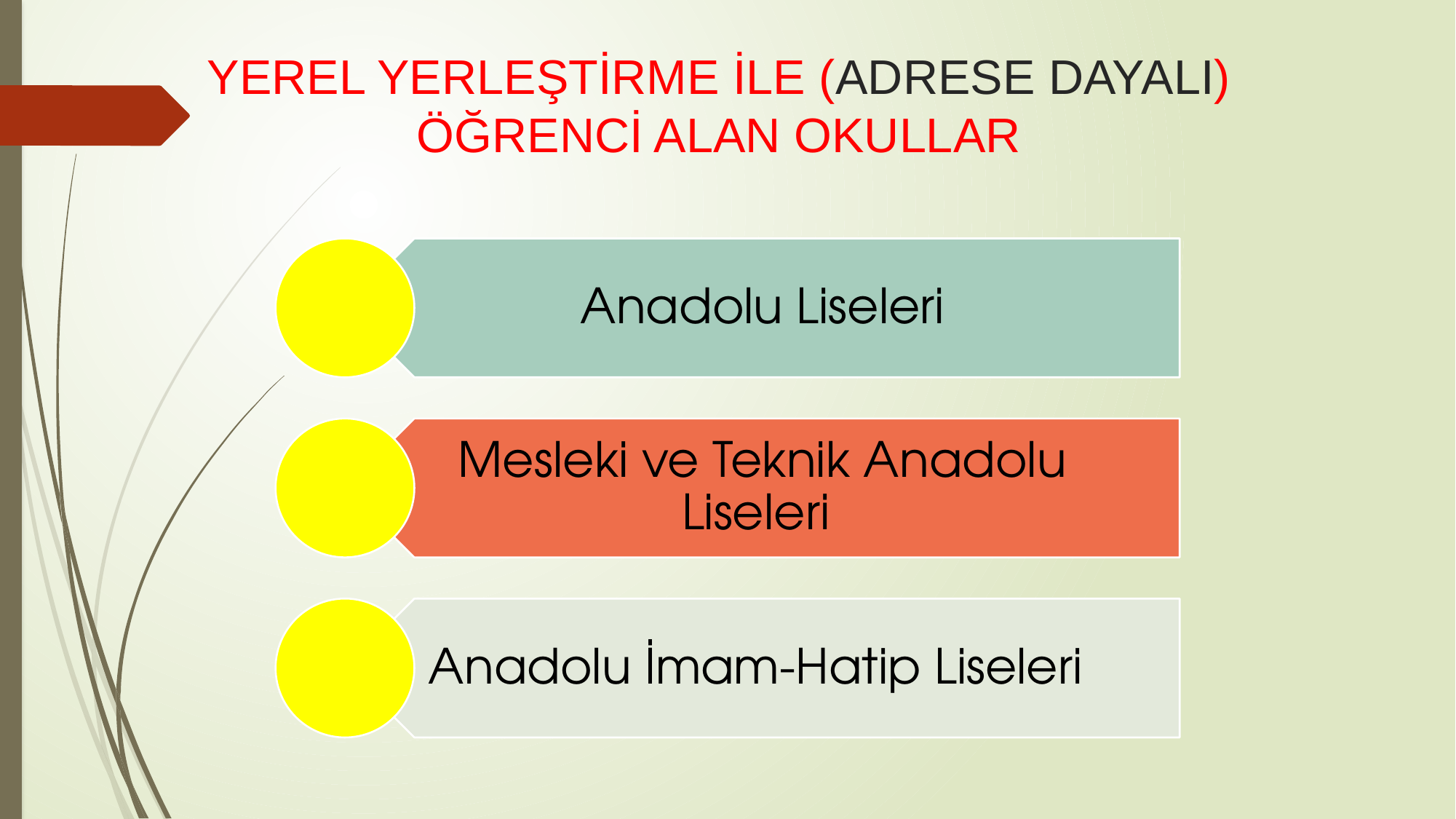

# YEREL YERLEŞTİRME İLE (ADRESE DAYALI) ÖĞRENCİ ALAN OKULLAR
Anadolu Liseleri
Mesleki ve Teknik Anadolu Liseleri
Anadolu İmam‐Hatip Liseleri